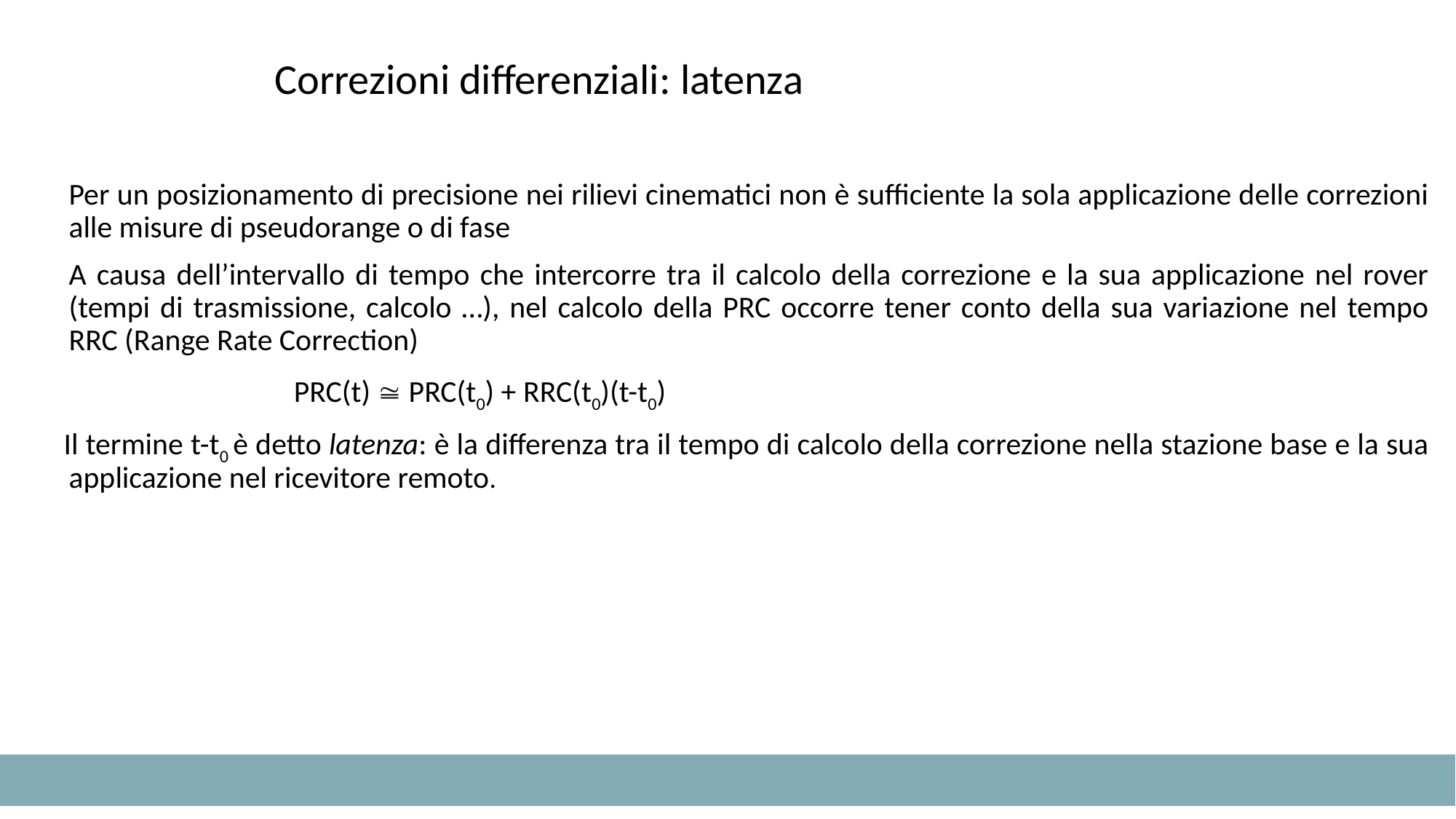

# Correzioni differenziali: latenza
	Per un posizionamento di precisione nei rilievi cinematici non è sufficiente la sola applicazione delle correzioni alle misure di pseudorange o di fase
	A causa dell’intervallo di tempo che intercorre tra il calcolo della correzione e la sua applicazione nel rover (tempi di trasmissione, calcolo …), nel calcolo della PRC occorre tener conto della sua variazione nel tempo RRC (Range Rate Correction)
			 PRC(t) ≅ PRC(t0) + RRC(t0)(t-t0)
   Il termine t-t0 è detto latenza: è la differenza tra il tempo di calcolo della correzione nella stazione base e la sua applicazione nel ricevitore remoto.